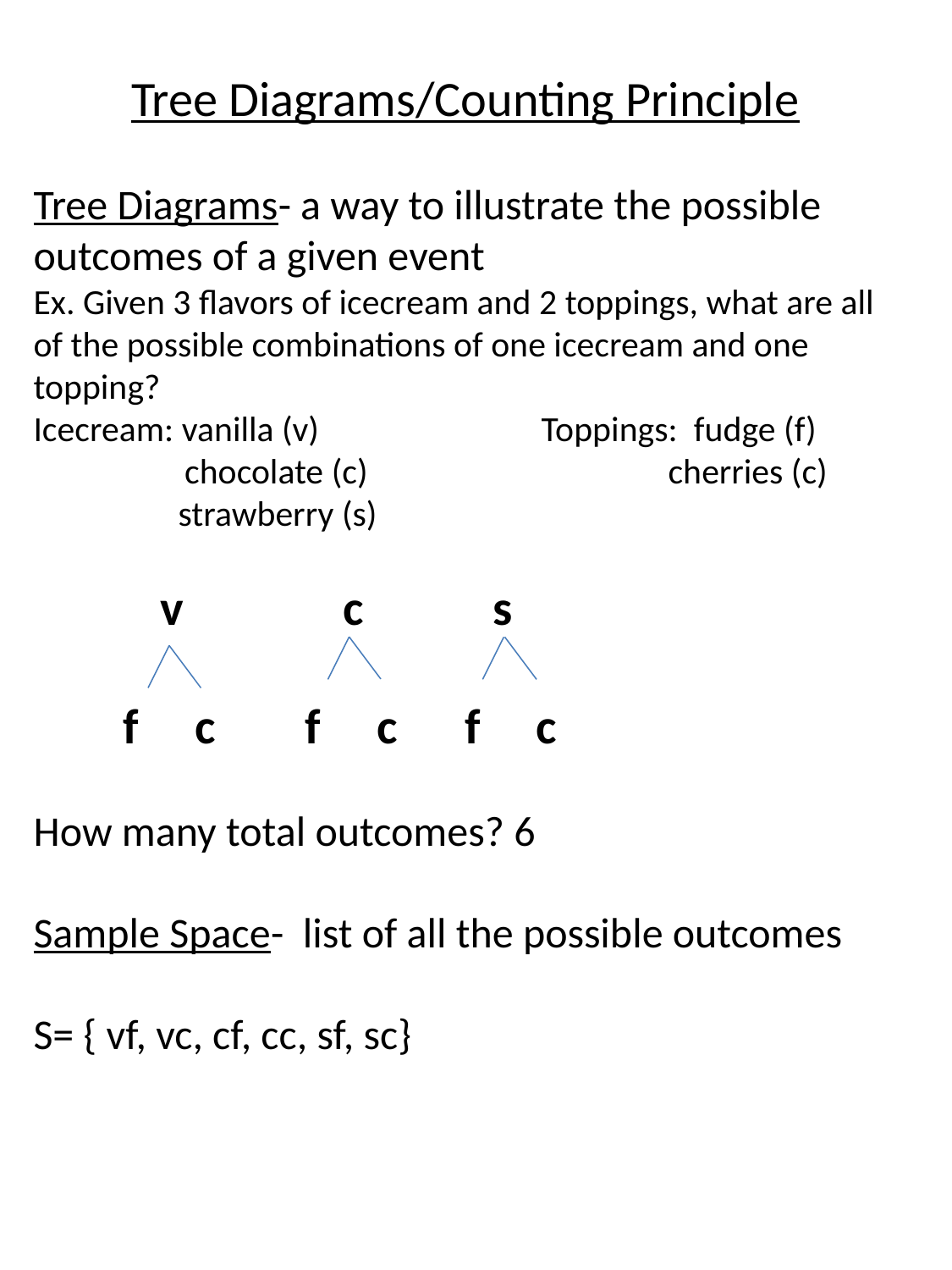

Tree Diagrams/Counting Principle

Tree Diagrams- a way to illustrate the possible outcomes of a given event
Ex. Given 3 flavors of icecream and 2 toppings, what are all of the possible combinations of one icecream and one topping?
Icecream: vanilla (v)		Toppings:  fudge (f)
	   chocolate (c)			cherries (c)
                  strawberry (s)

	v	     c	       s

        f     c        f     c      f     c

How many total outcomes? 6

Sample Space-  list of all the possible outcomes

S= { vf, vc, cf, cc, sf, sc}